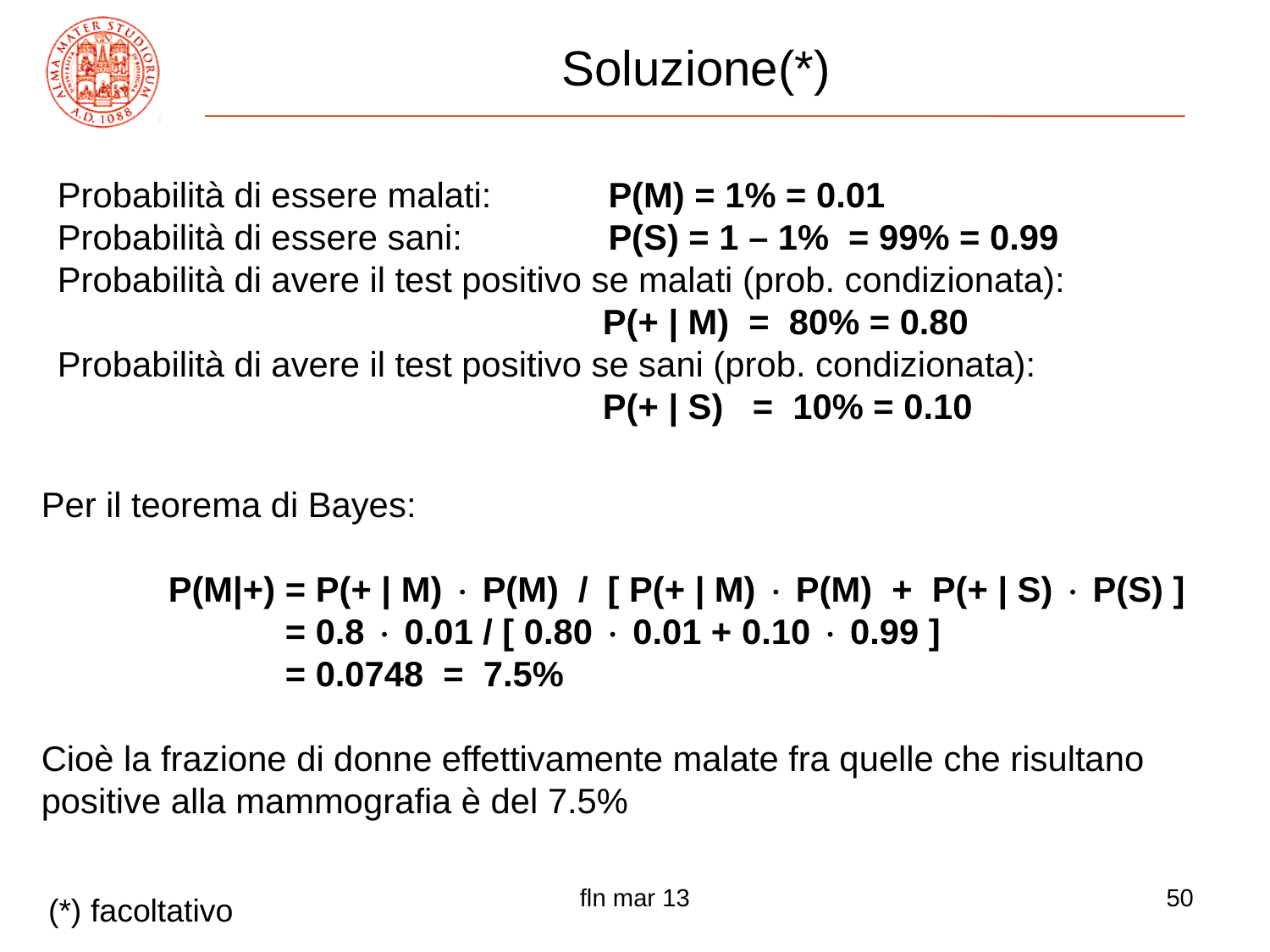

# Soluzione(*)
Probabilità di essere malati:            P(M) = 1% = 0.01
Probabilità di essere sani:               P(S) = 1 – 1%  = 99% = 0.99
Probabilità di avere il test positivo se malati (prob. condizionata):
                                                        P(+ | M)  =  80% = 0.80
Probabilità di avere il test positivo se sani (prob. condizionata):
                                                        P(+ | S)   =  10% = 0.10

Per il teorema di Bayes:

	P(M|+) = P(+ | M) ⋅ P(M)  /  [ P(+ | M) ⋅ P(M)  +  P(+ | S) ⋅ P(S) ]
	            = 0.8 ⋅ 0.01 / [ 0.80 ⋅ 0.01 + 0.10 ⋅ 0.99 ]
	            = 0.0748  =  7.5%

Cioè la frazione di donne effettivamente malate fra quelle che risultano
positive alla mammografia è del 7.5%

fln mar 13
50
(*) facoltativo